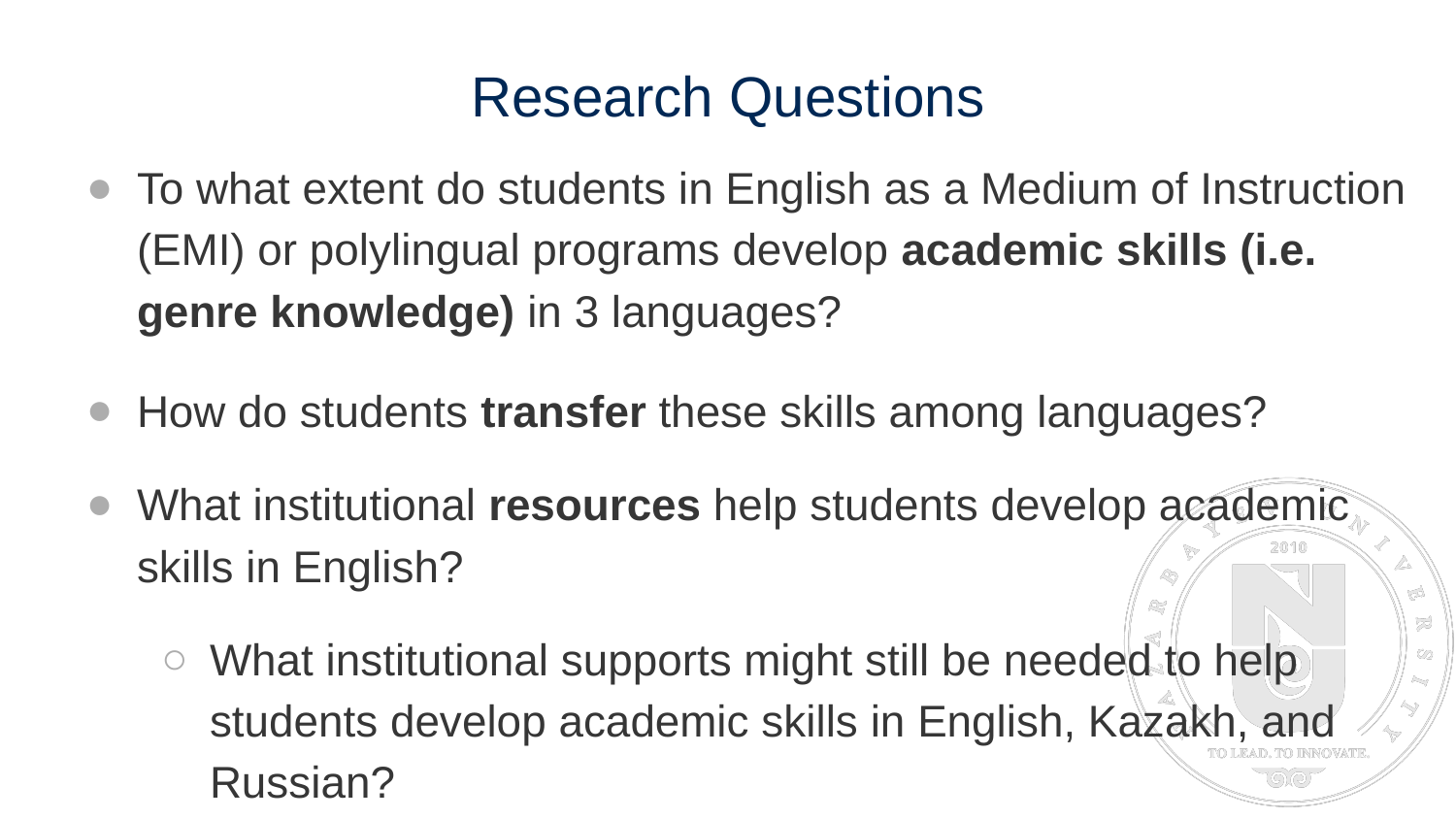

# Research Questions
To what extent do students in English as a Medium of Instruction (EMI) or polylingual programs develop academic skills (i.e. genre knowledge) in 3 languages?

How do students transfer these skills among languages?
What institutional resources help students develop academic skills in English?
What institutional supports might still be needed to help students develop academic skills in English, Kazakh, and Russian?